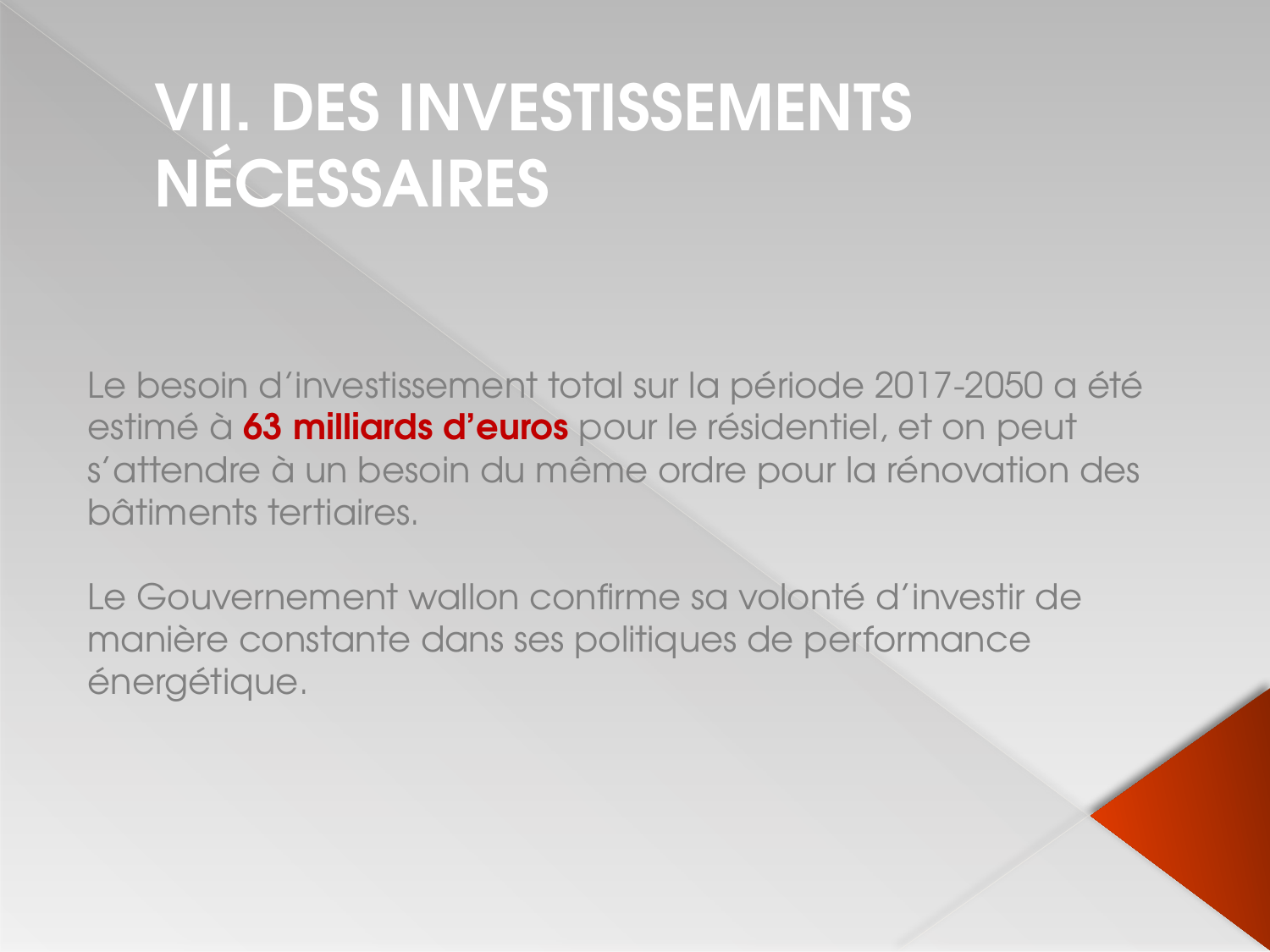

# VII. Des investissements nécessaires
Le besoin d’investissement total sur la période 2017-2050 a été estimé à 63 milliards d’euros pour le résidentiel, et on peut s’attendre à un besoin du même ordre pour la rénovation des bâtiments tertiaires.

Le Gouvernement wallon confirme sa volonté d’investir de manière constante dans ses politiques de performance énergétique.